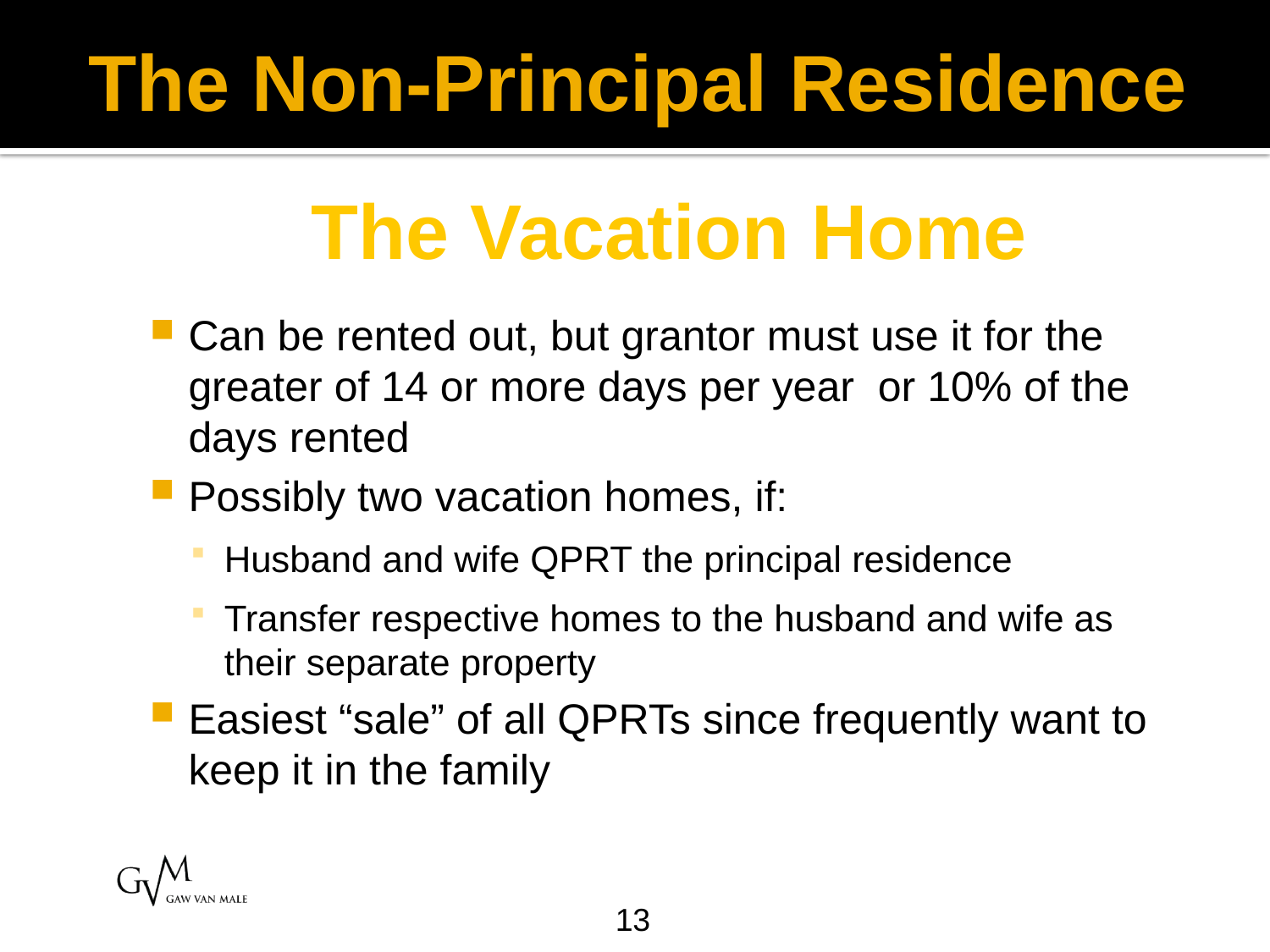

# The Non-Principal Residence
The Vacation Home
Can be rented out, but grantor must use it for the greater of 14 or more days per year  or 10% of the days rented
Possibly two vacation homes, if:
Husband and wife QPRT the principal residence
Transfer respective homes to the husband and wife as their separate property
Easiest “sale” of all QPRTs since frequently want to keep it in the family